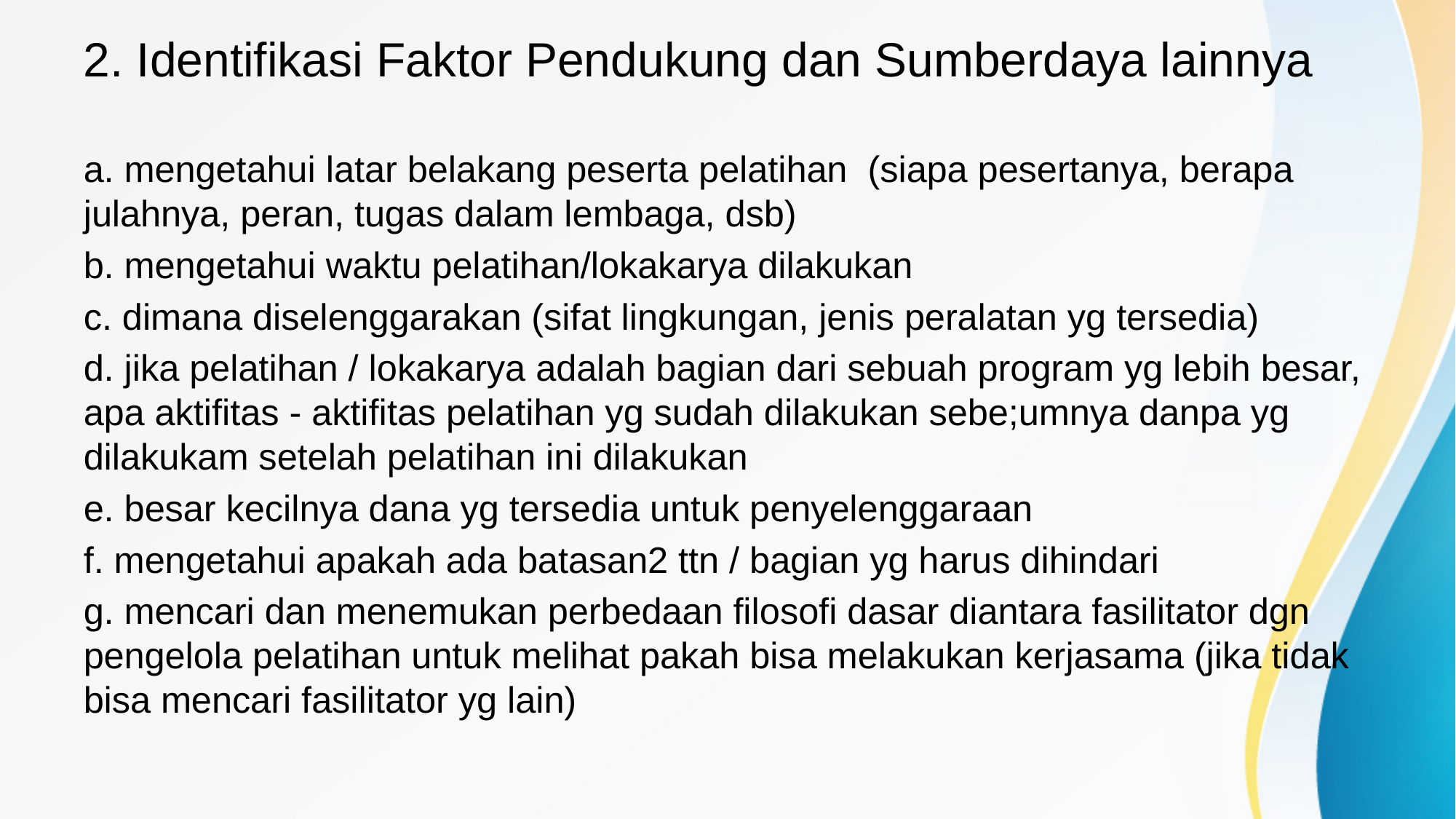

# 2. Identifikasi Faktor Pendukung dan Sumberdaya lainnya
a. mengetahui latar belakang peserta pelatihan  (siapa pesertanya, berapa julahnya, peran, tugas dalam lembaga, dsb)
b. mengetahui waktu pelatihan/lokakarya dilakukan
c. dimana diselenggarakan (sifat lingkungan, jenis peralatan yg tersedia)
d. jika pelatihan / lokakarya adalah bagian dari sebuah program yg lebih besar, apa aktifitas - aktifitas pelatihan yg sudah dilakukan sebe;umnya danpa yg dilakukam setelah pelatihan ini dilakukan
e. besar kecilnya dana yg tersedia untuk penyelenggaraan
f. mengetahui apakah ada batasan2 ttn / bagian yg harus dihindari
g. mencari dan menemukan perbedaan filosofi dasar diantara fasilitator dgn pengelola pelatihan untuk melihat pakah bisa melakukan kerjasama (jika tidak bisa mencari fasilitator yg lain)